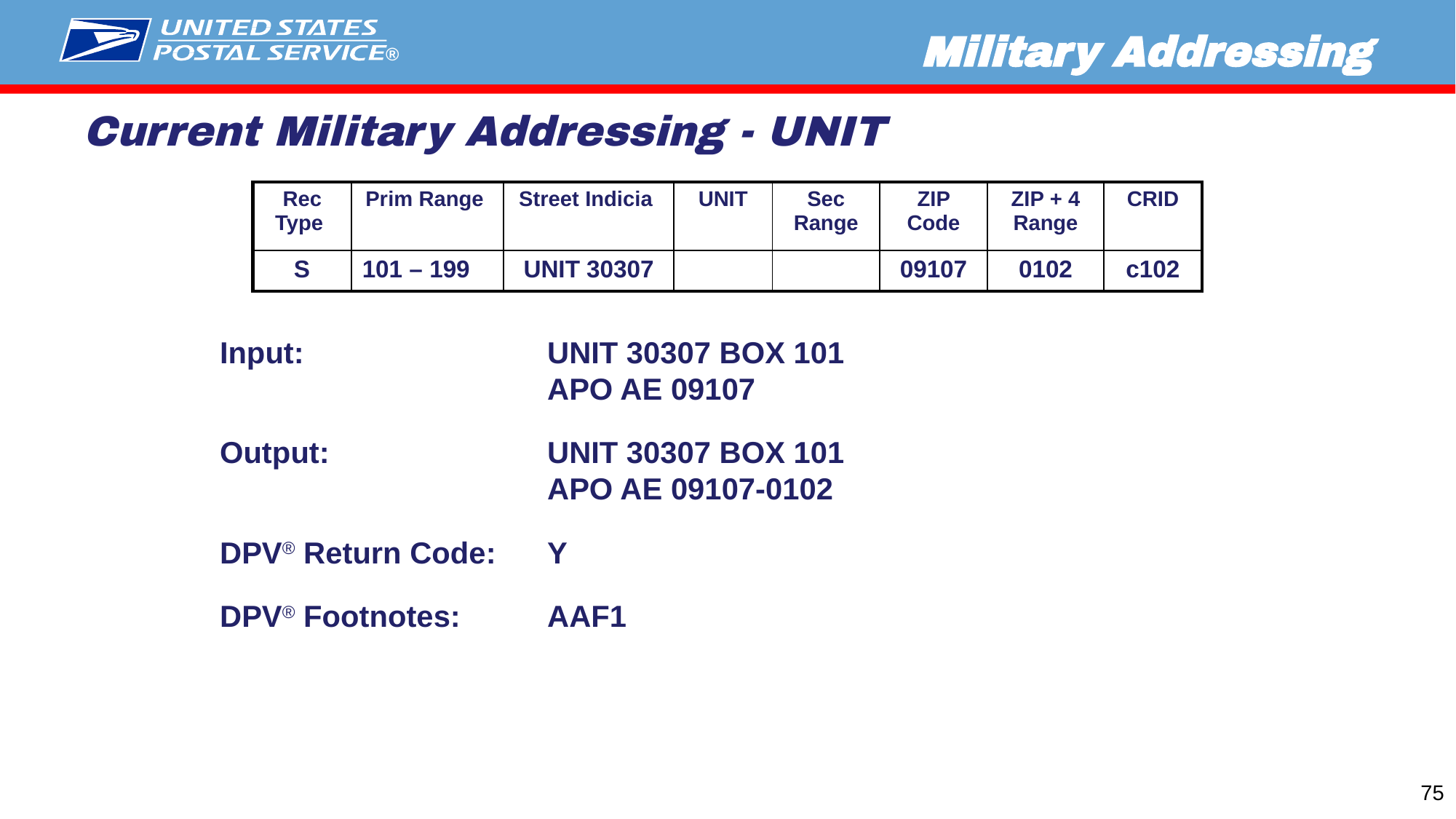

Military Addressing
Current Military Addressing - UNIT
| Rec Type | Prim Range | Street Indicia | UNIT | Sec Range | ZIP Code | ZIP + 4 Range | CRID |
| --- | --- | --- | --- | --- | --- | --- | --- |
| S | 101 – 199 | UNIT 30307 |  |  | 09107 | 0102 | c102 |
Input:			UNIT 30307 BOX 101
 			APO AE 09107
Output:		UNIT 30307 BOX 101
 			APO AE 09107-0102
DPV® Return Code:	Y
DPV® Footnotes: 	AAF1
75